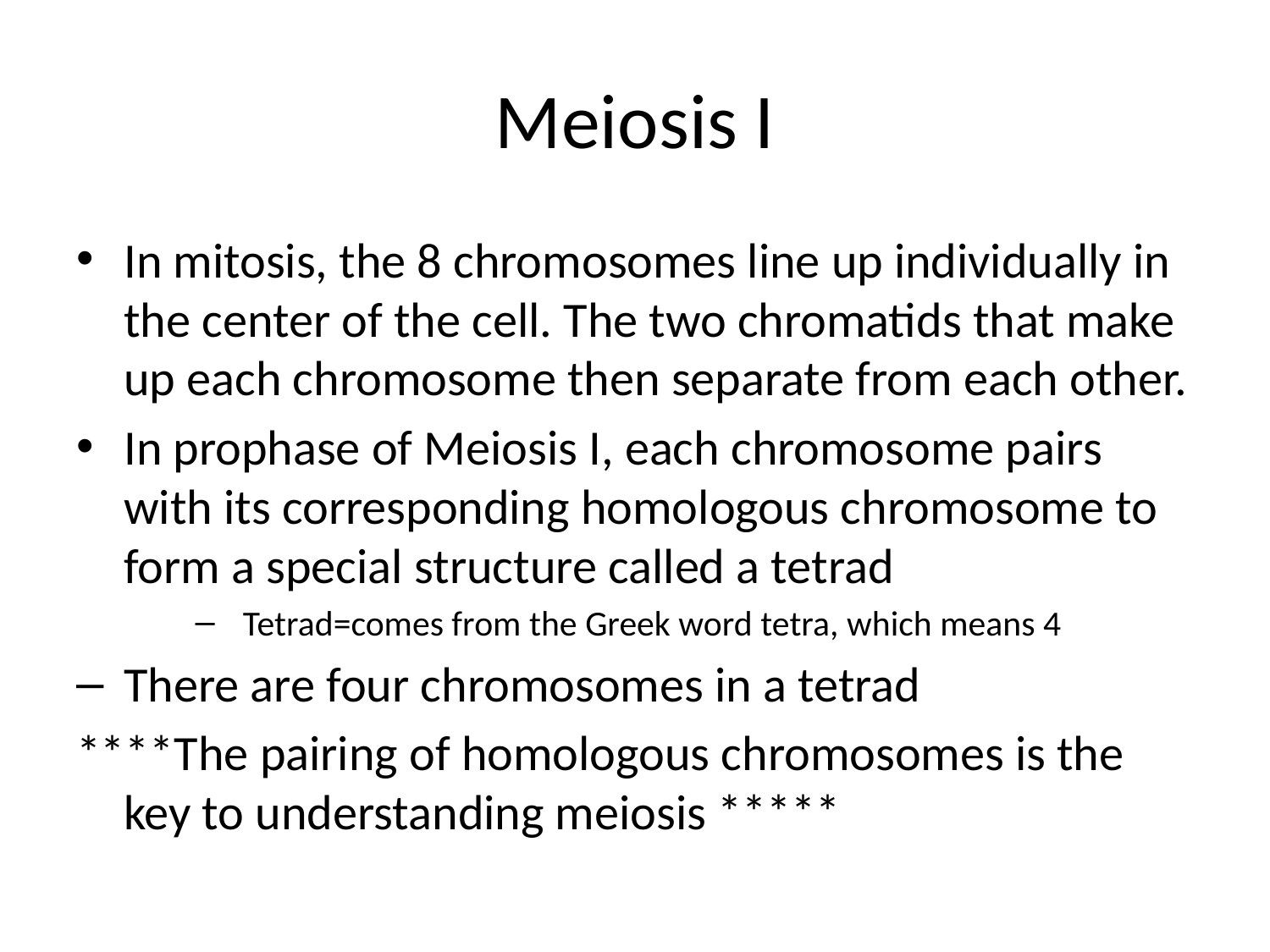

# Meiosis I
In mitosis, the 8 chromosomes line up individually in the center of the cell. The two chromatids that make up each chromosome then separate from each other.
In prophase of Meiosis I, each chromosome pairs with its corresponding homologous chromosome to form a special structure called a tetrad
Tetrad=comes from the Greek word tetra, which means 4
There are four chromosomes in a tetrad
****The pairing of homologous chromosomes is the key to understanding meiosis *****